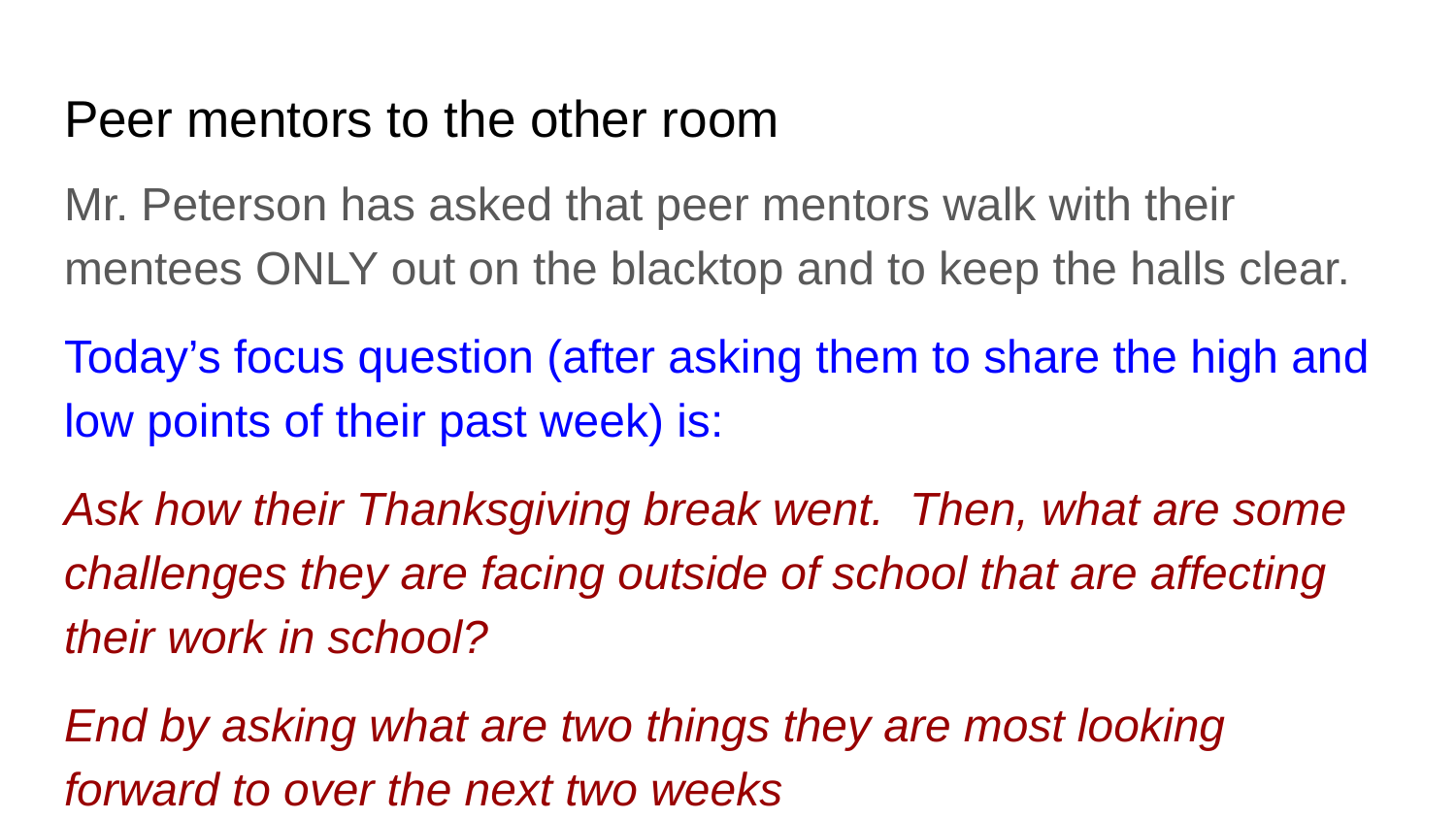

# Peer mentors to the other room
Mr. Peterson has asked that peer mentors walk with their mentees ONLY out on the blacktop and to keep the halls clear.
Today’s focus question (after asking them to share the high and low points of their past week) is:
Ask how their Thanksgiving break went.  Then, what are some challenges they are facing outside of school that are affecting their work in school?
End by asking what are two things they are most looking forward to over the next two weeks